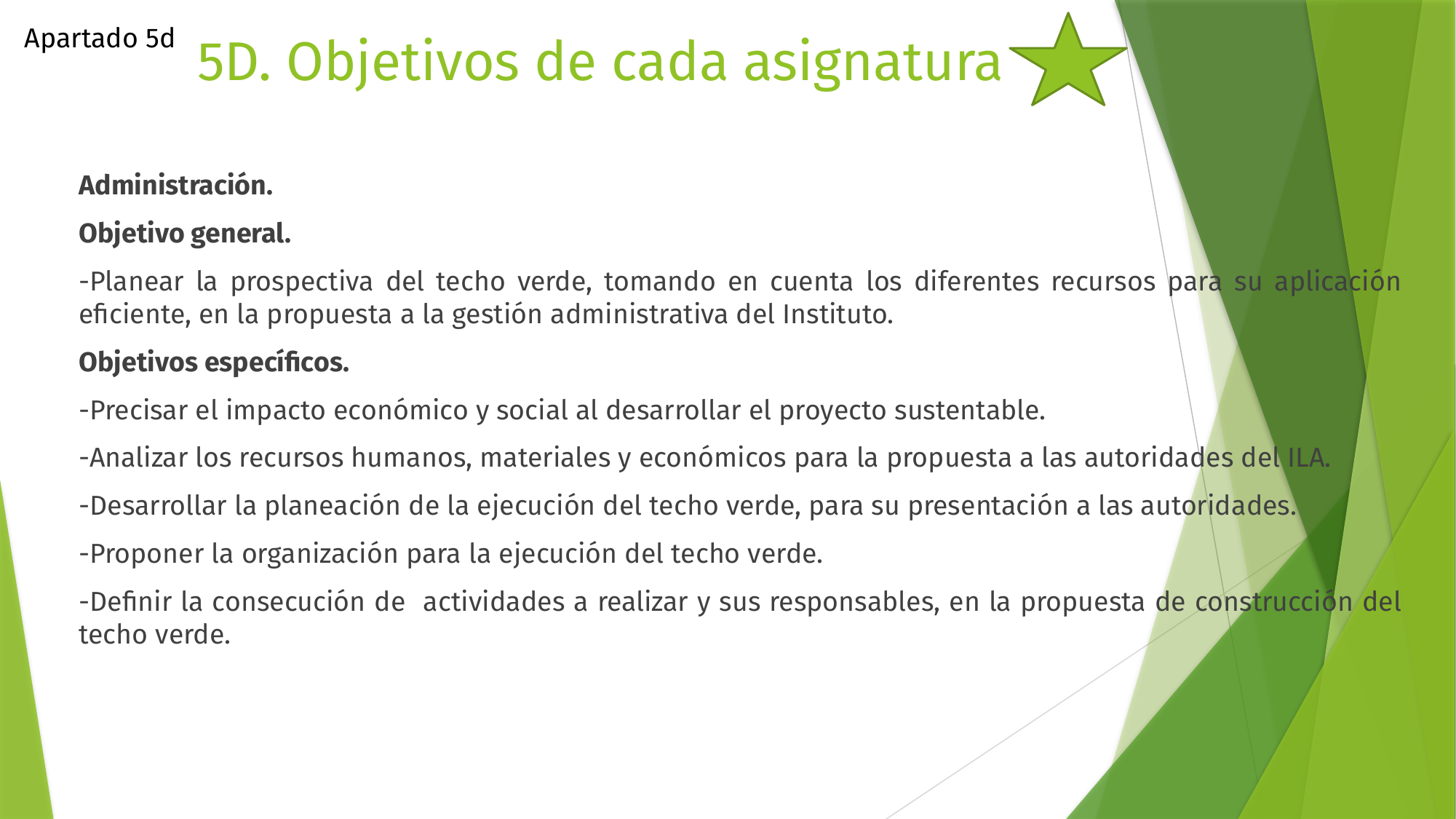

Apartado 5d
# 5D. Objetivos de cada asignatura
Administración.
Objetivo general.
-Planear la prospectiva del techo verde, tomando en cuenta los diferentes recursos para su aplicación eficiente, en la propuesta a la gestión administrativa del Instituto.
Objetivos específicos.
-Precisar el impacto económico y social al desarrollar el proyecto sustentable.
-Analizar los recursos humanos, materiales y económicos para la propuesta a las autoridades del ILA.
-Desarrollar la planeación de la ejecución del techo verde, para su presentación a las autoridades.
-Proponer la organización para la ejecución del techo verde.
-Definir la consecución de  actividades a realizar y sus responsables, en la propuesta de construcción del techo verde.